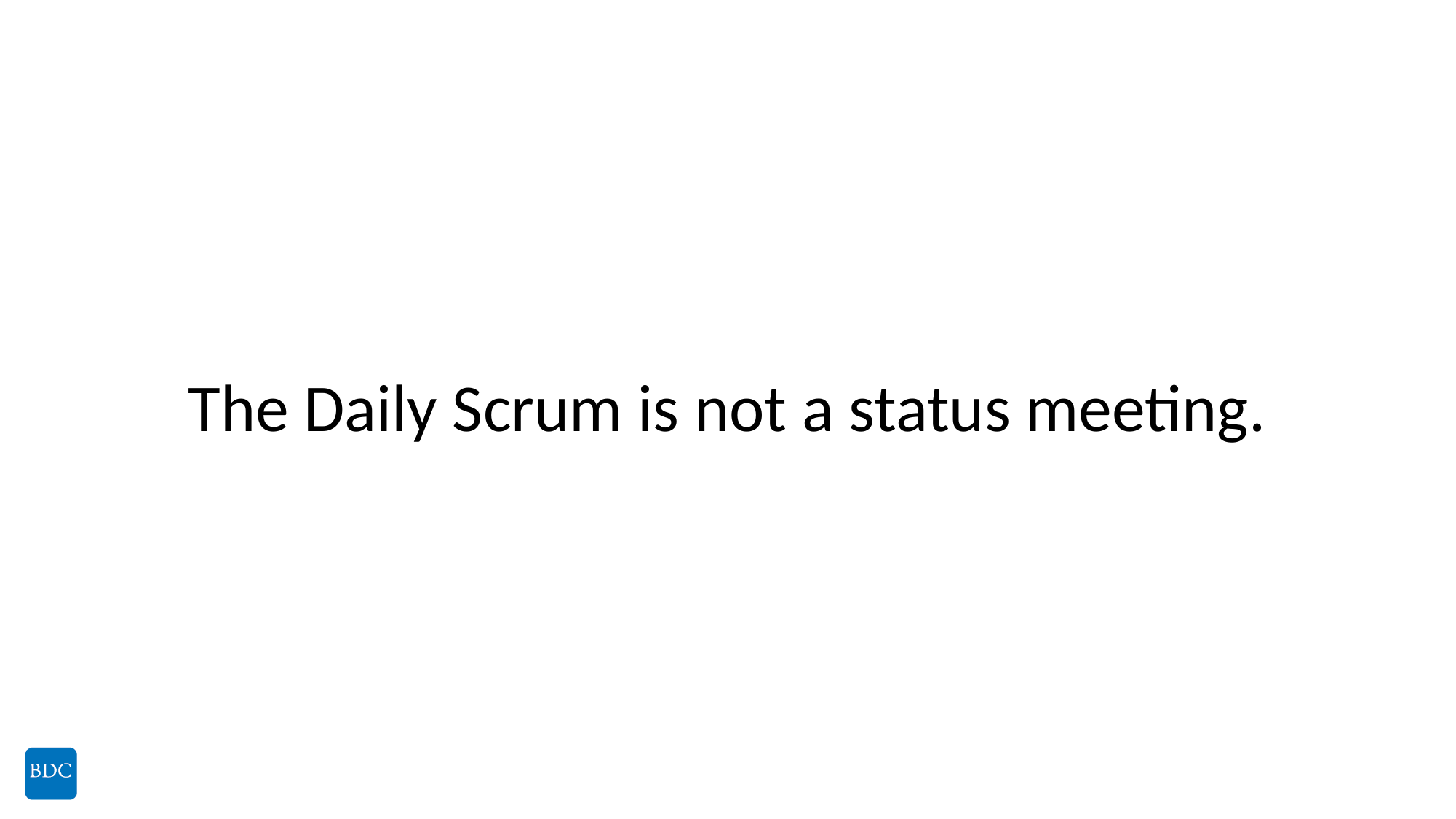

# The Daily Scrum is not a status meeting.